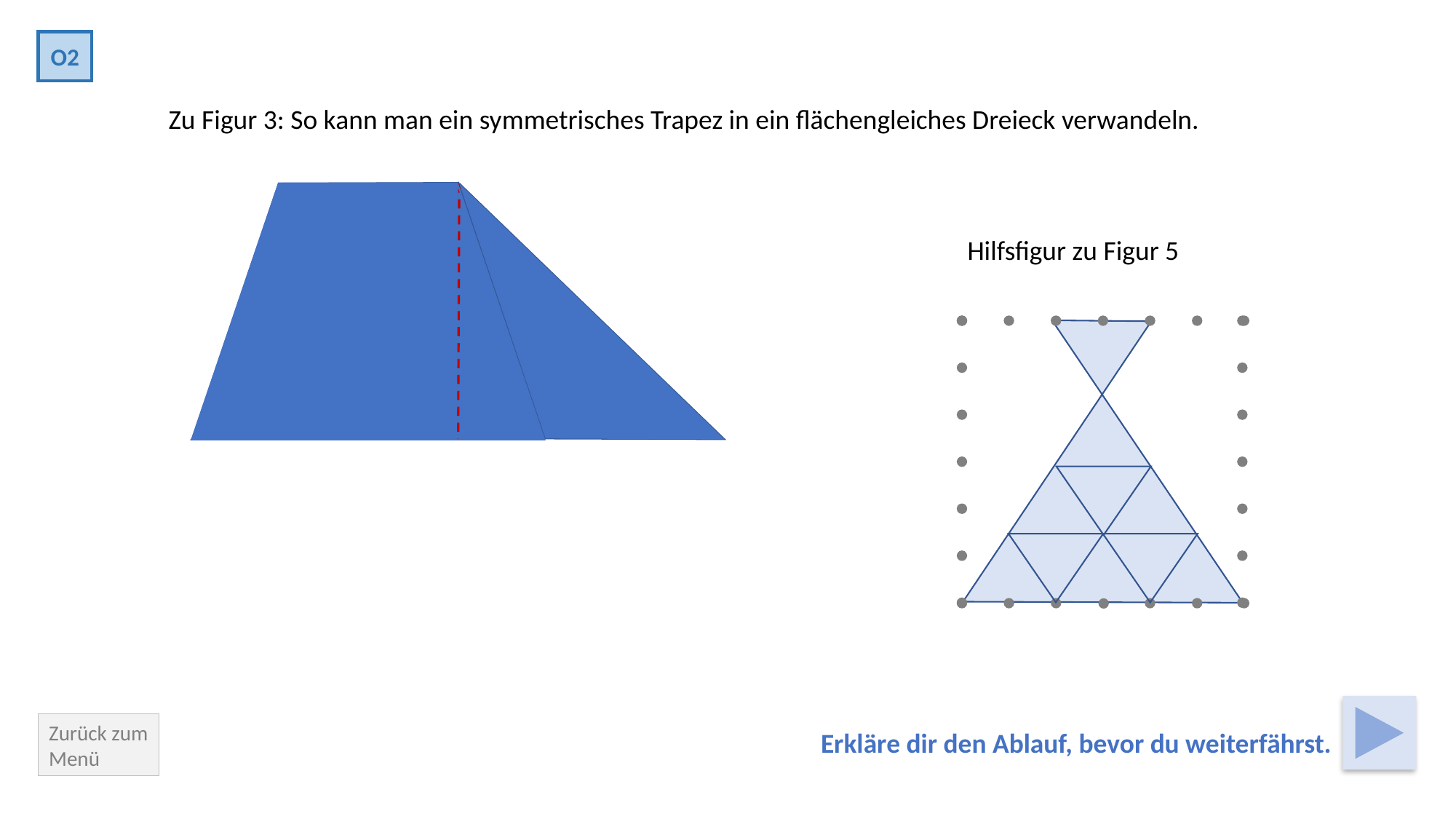

O2
Zu Figur 3: So kann man ein symmetrisches Trapez in ein flächengleiches Dreieck verwandeln.

Hilfsfigur zu Figur 5

Zurück zum Menü
Erkläre dir den Ablauf, bevor du weiterfährst.